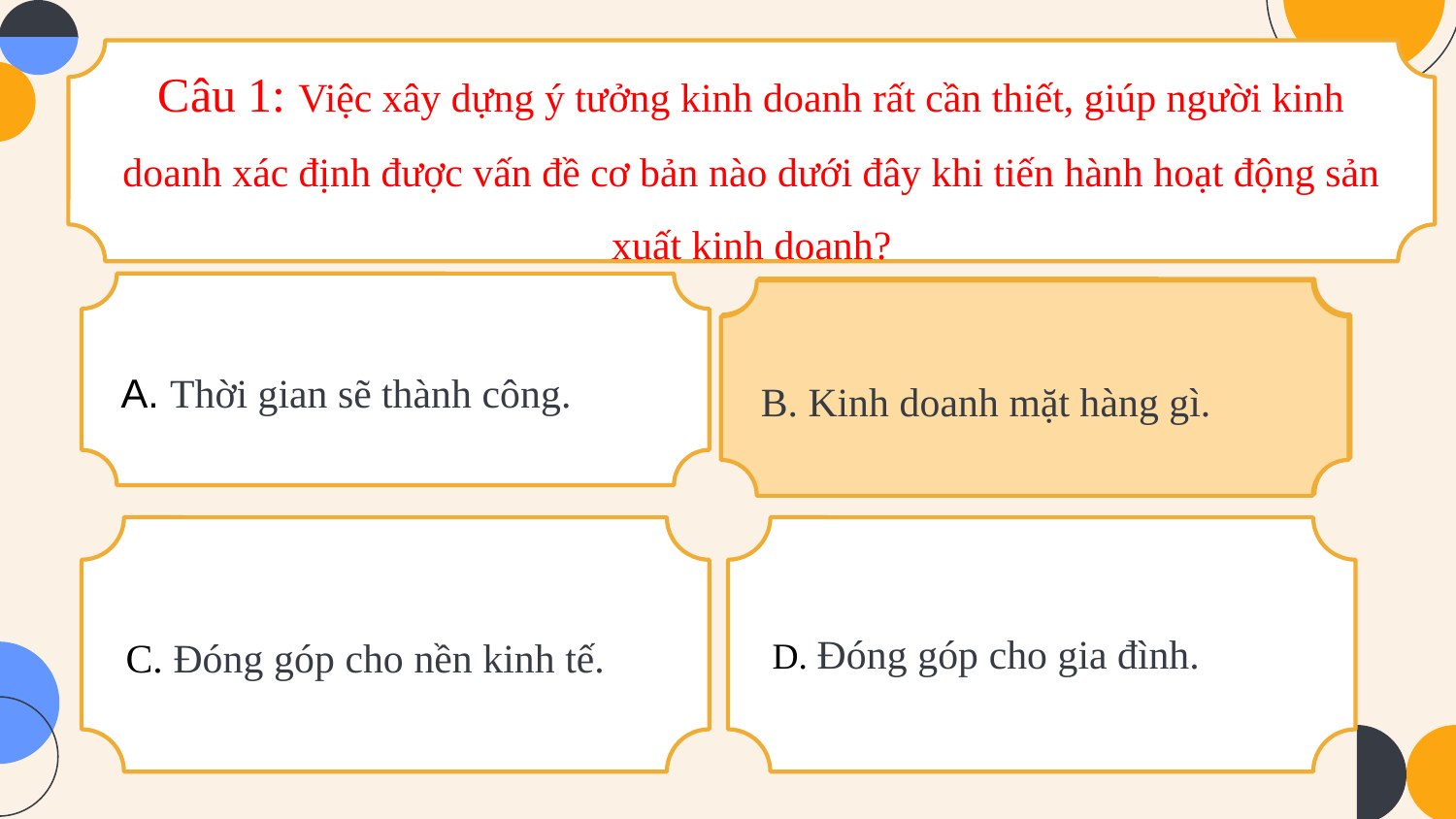

Câu 1: Việc xây dựng ý tưởng kinh doanh rất cần thiết, giúp người kinh doanh xác định được vấn đề cơ bản nào dưới đây khi tiến hành hoạt động sản xuất kinh doanh?
A. Thời gian sẽ thành công.
B. Kinh doanh mặt hàng gì.
B. Kinh doanh mặt hàng gì.
C. Đóng góp cho nền kinh tế.

D. Đóng góp cho gia đình.